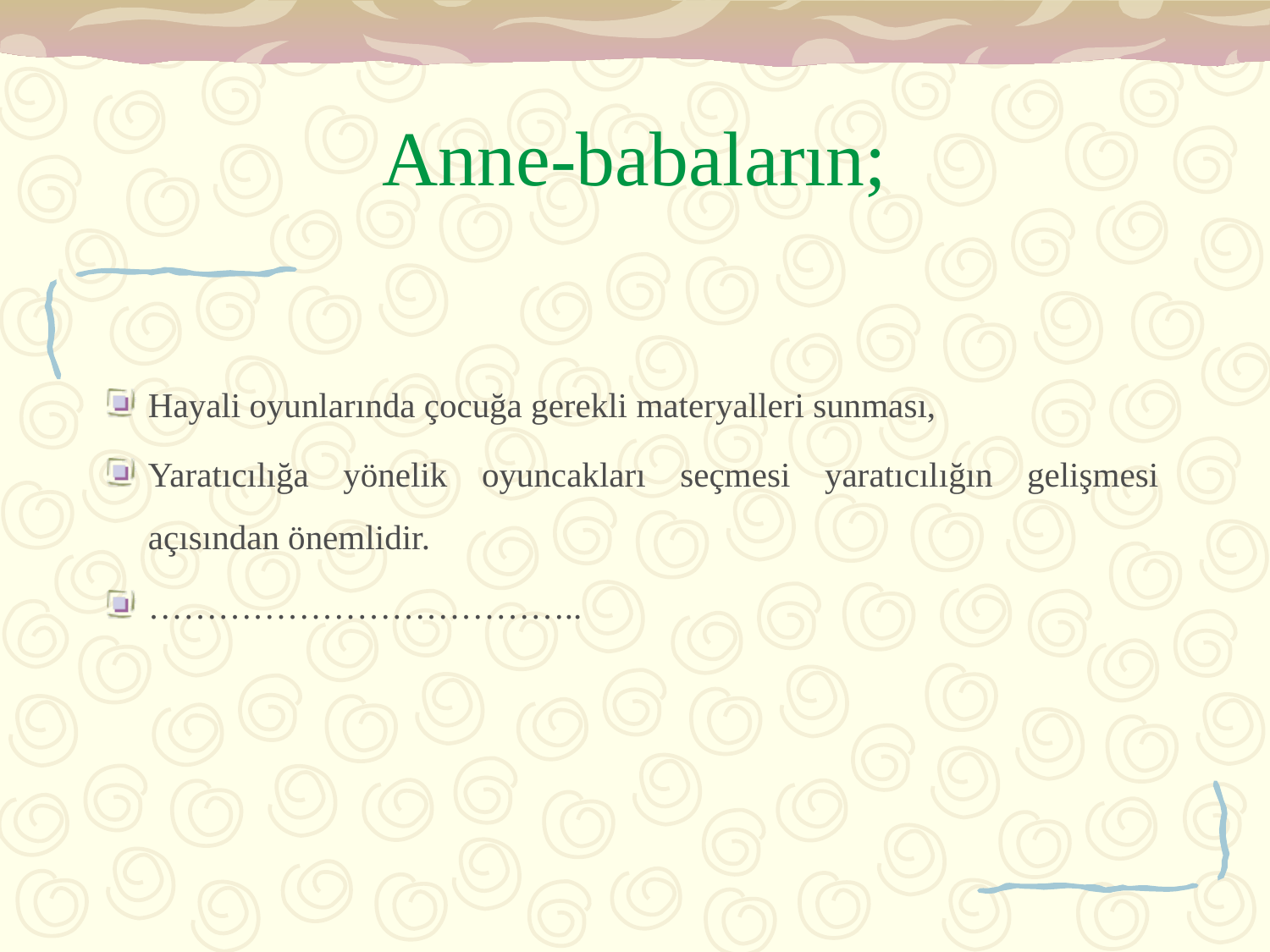

# Anne-babaların;
Hayali oyunlarında çocuğa gerekli materyalleri sunması,
Yaratıcılığa yönelik oyuncakları seçmesi yaratıcılığın gelişmesi açısından önemlidir.
………………………………..